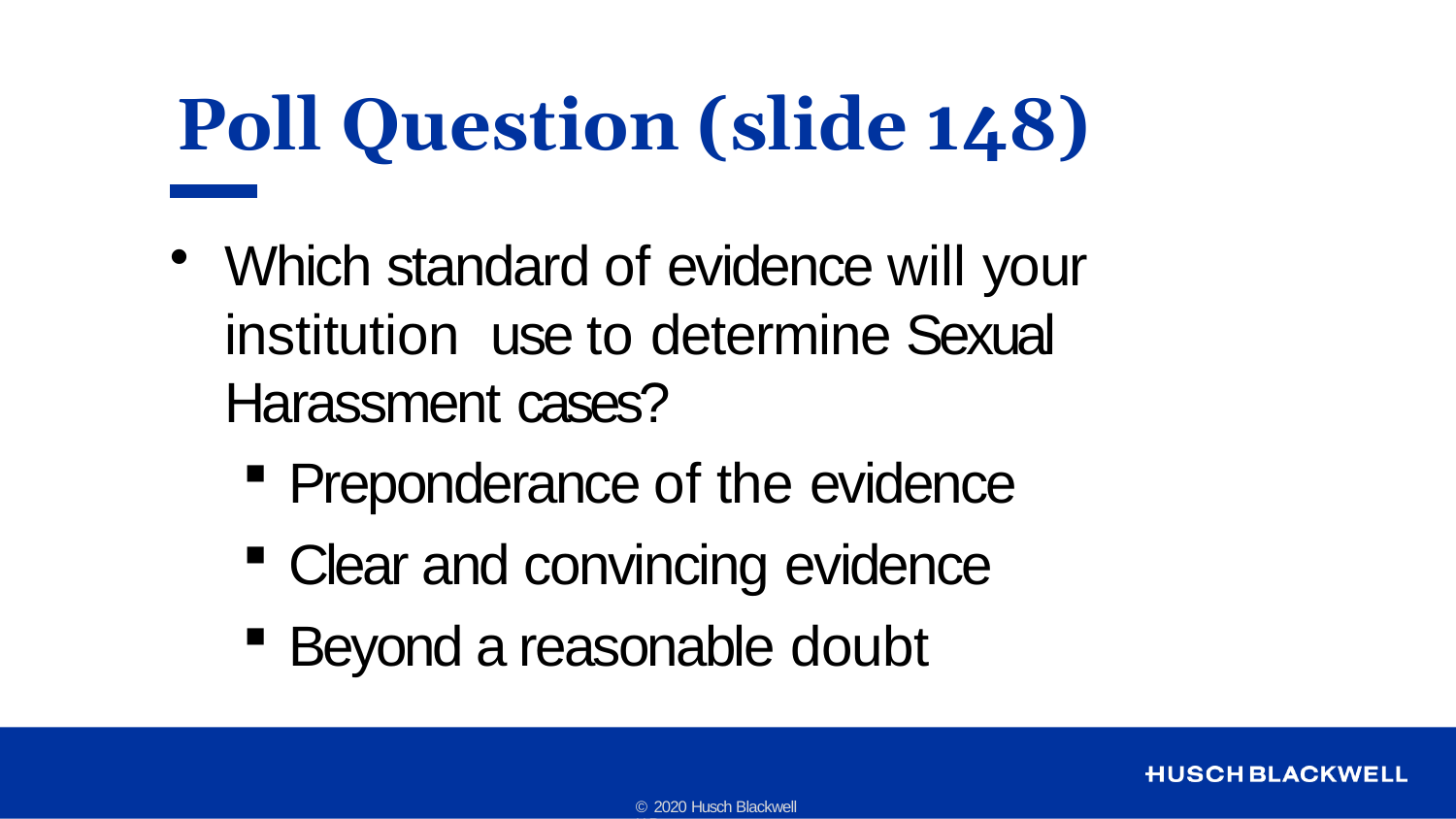

# Poll Question (slide 148)

Which standard of evidence will your institution  use to determine Sexual Harassment cases?
Preponderance of the evidence
Clear and convincing evidence
Beyond a reasonable doubt

© 2020 Husch Blackwell LLP